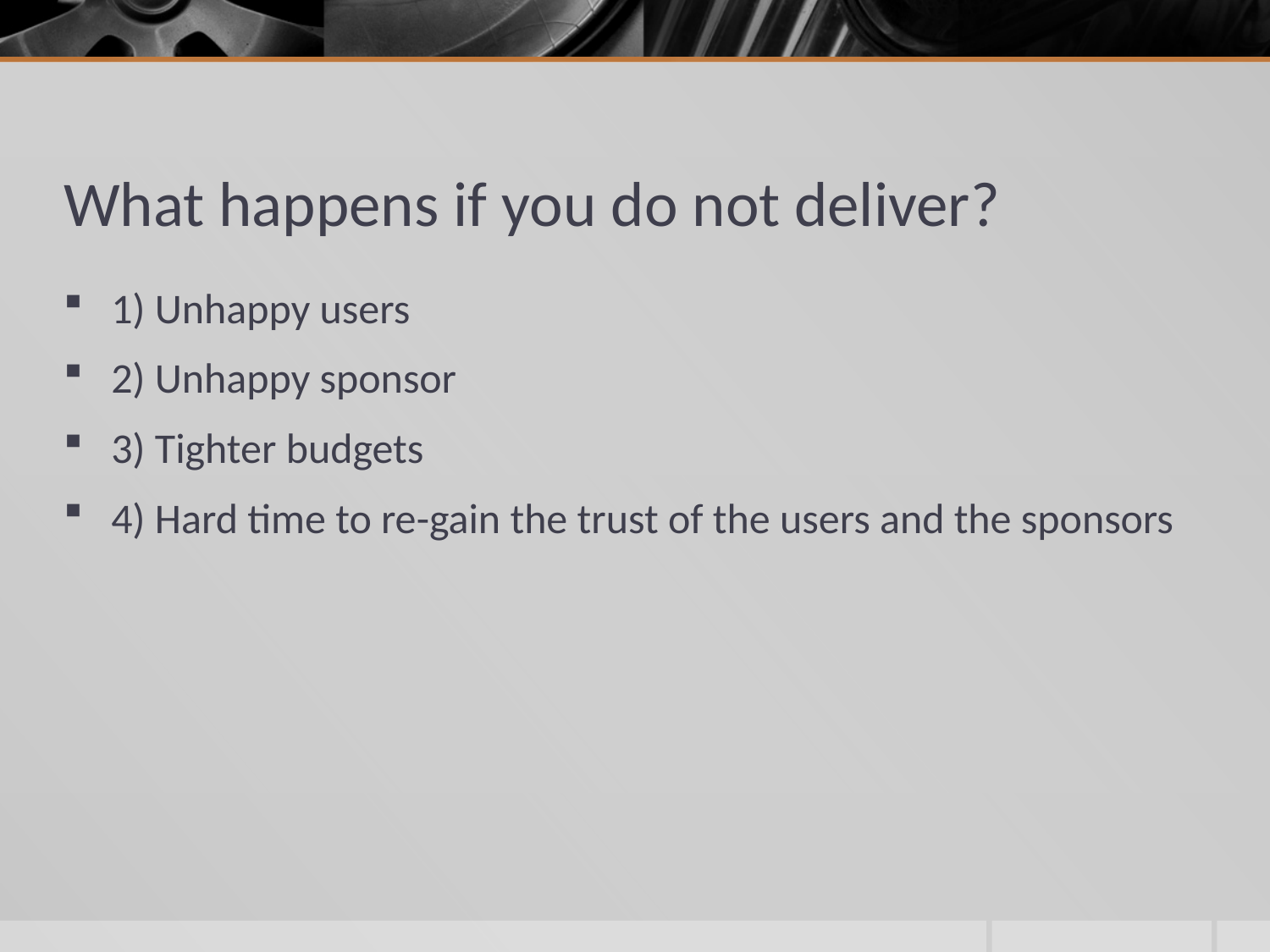

# What happens if you do not deliver?
1) Unhappy users
2) Unhappy sponsor
3) Tighter budgets
4) Hard time to re-gain the trust of the users and the sponsors